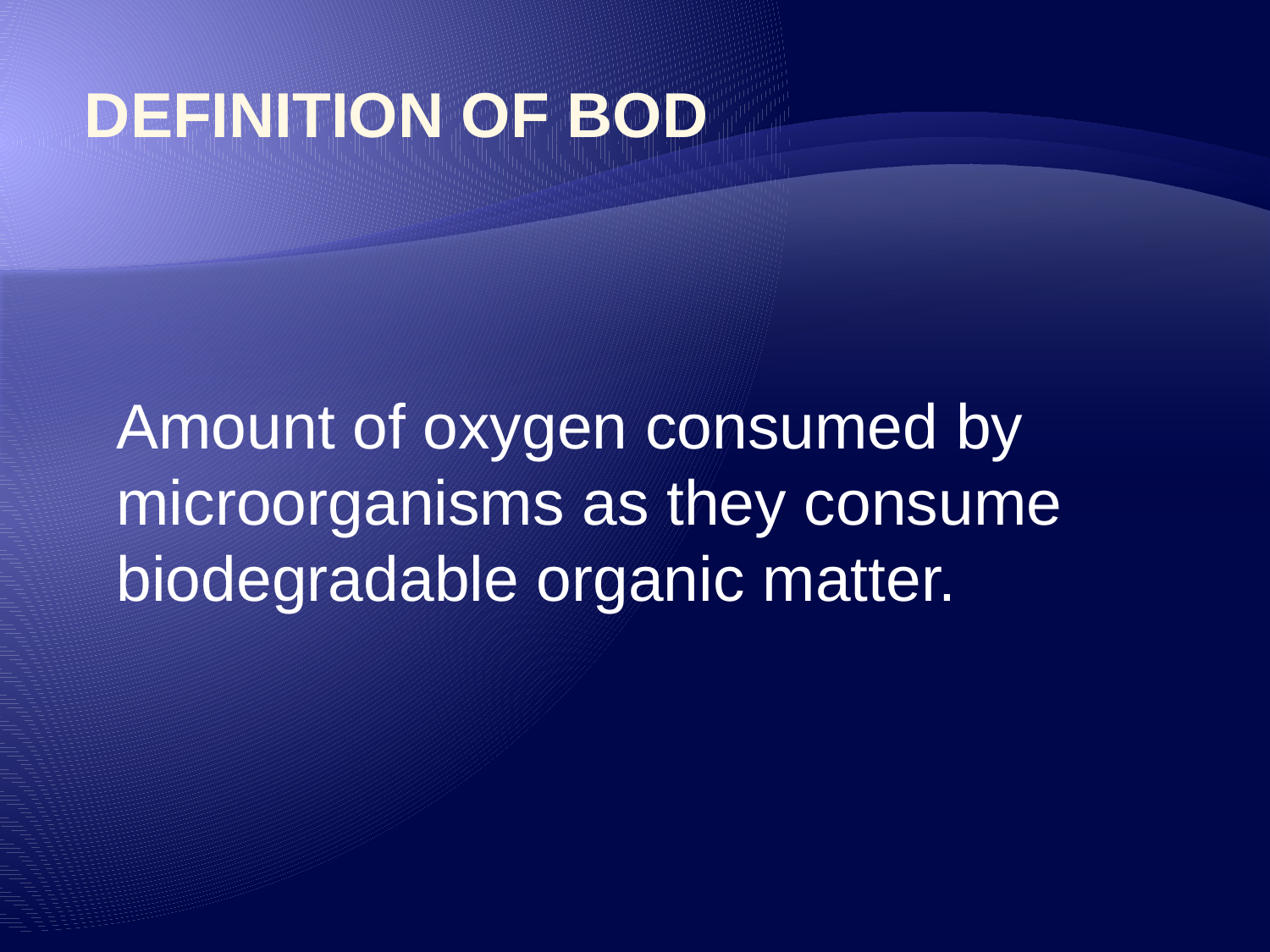

# DEFINITION OF BOD
Amount of oxygen consumed by microorganisms as they consume biodegradable organic matter.